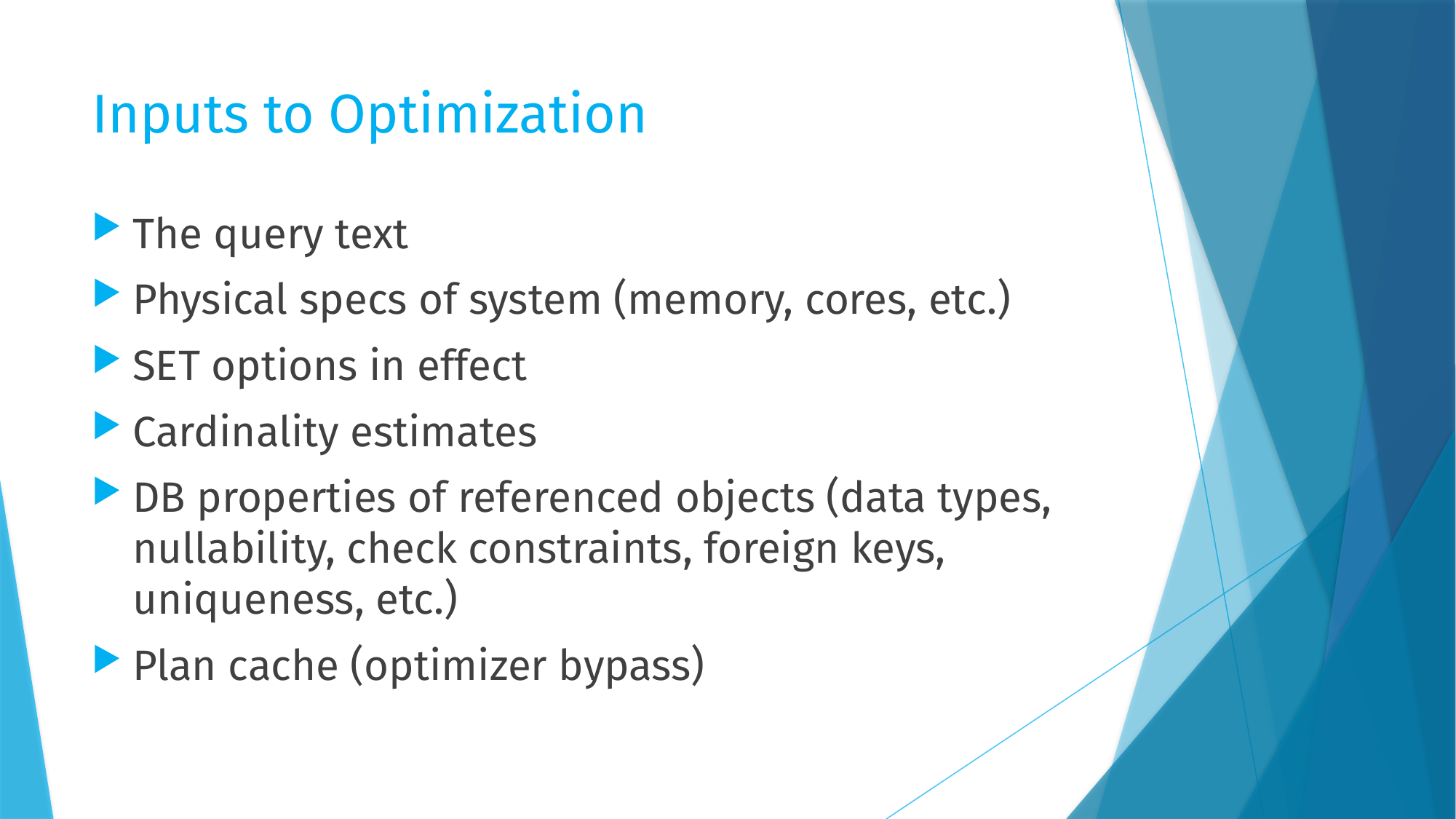

# Inputs to Optimization
The query text
Physical specs of system (memory, cores, etc.)
SET options in effect
Cardinality estimates
DB properties of referenced objects (data types, nullability, check constraints, foreign keys, uniqueness, etc.)
Plan cache (optimizer bypass)